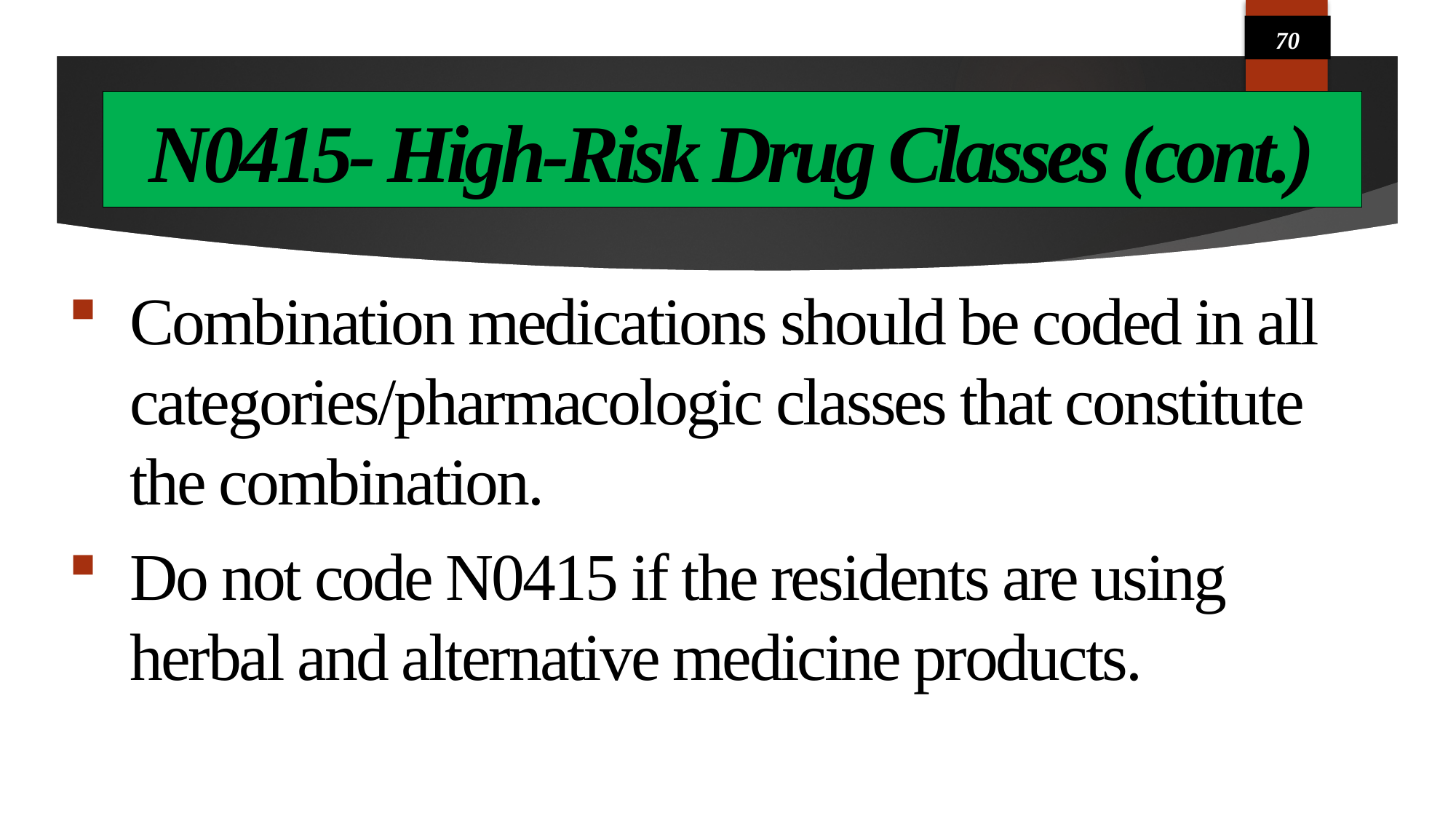

70
# N0415- High-Risk Drug Classes (cont.)
Combination medications should be coded in all categories/pharmacologic classes that constitute the combination.
Do not code N0415 if the residents are using herbal and alternative medicine products.